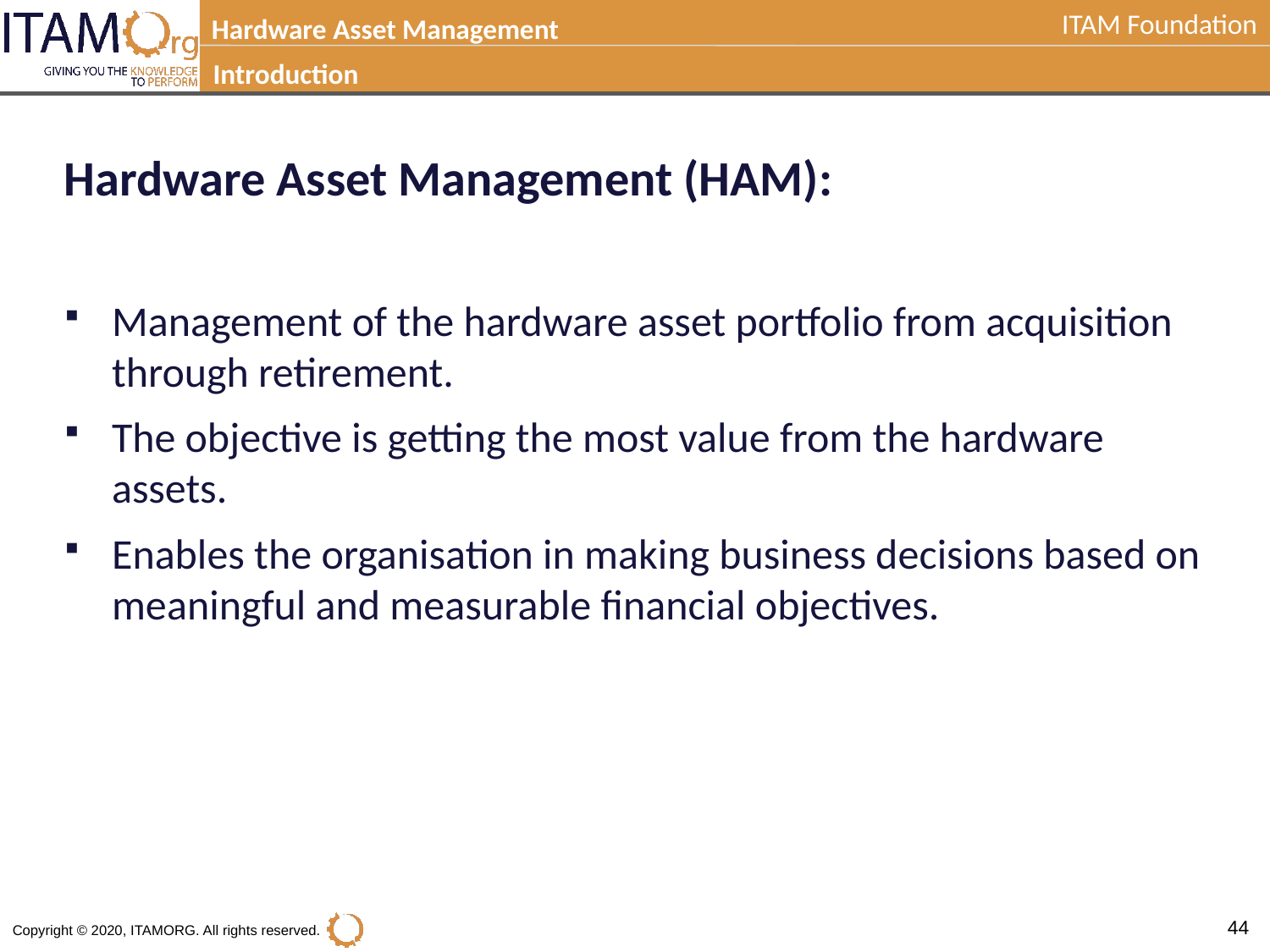

Hardware Asset Management
Introduction
Hardware Asset Management (HAM):

Management of the hardware asset portfolio from acquisition through retirement.
The objective is getting the most value from the hardware assets.
Enables the organisation in making business decisions based on meaningful and measurable financial objectives.